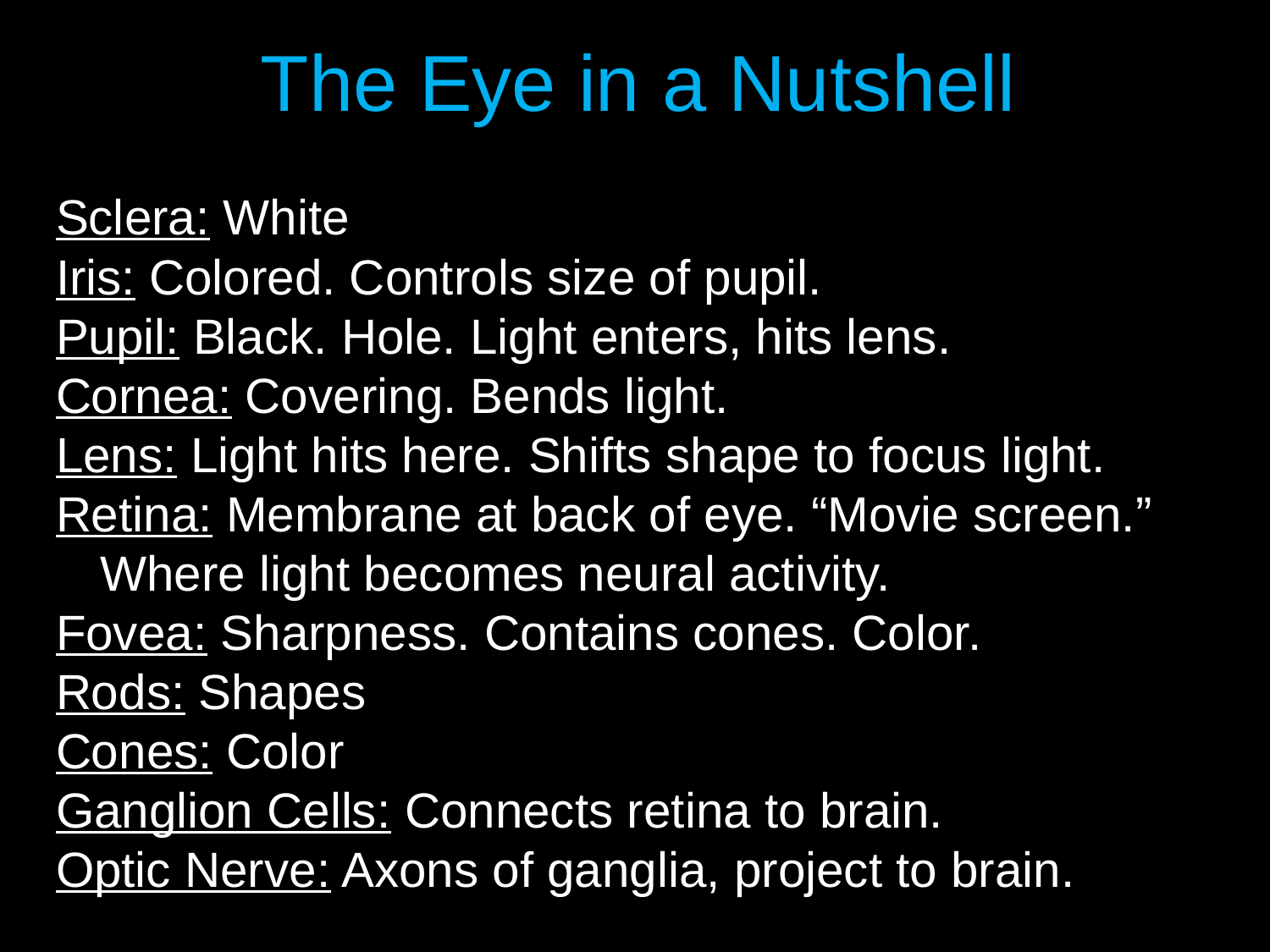

The Eye in a Nutshell
Sclera: White
Iris: Colored. Controls size of pupil.
Pupil: Black. Hole. Light enters, hits lens.
Cornea: Covering. Bends light.
Lens: Light hits here. Shifts shape to focus light.
Retina: Membrane at back of eye. “Movie screen.” Where light becomes neural activity.
Fovea: Sharpness. Contains cones. Color.
Rods: Shapes
Cones: Color
Ganglion Cells: Connects retina to brain.
Optic Nerve: Axons of ganglia, project to brain.